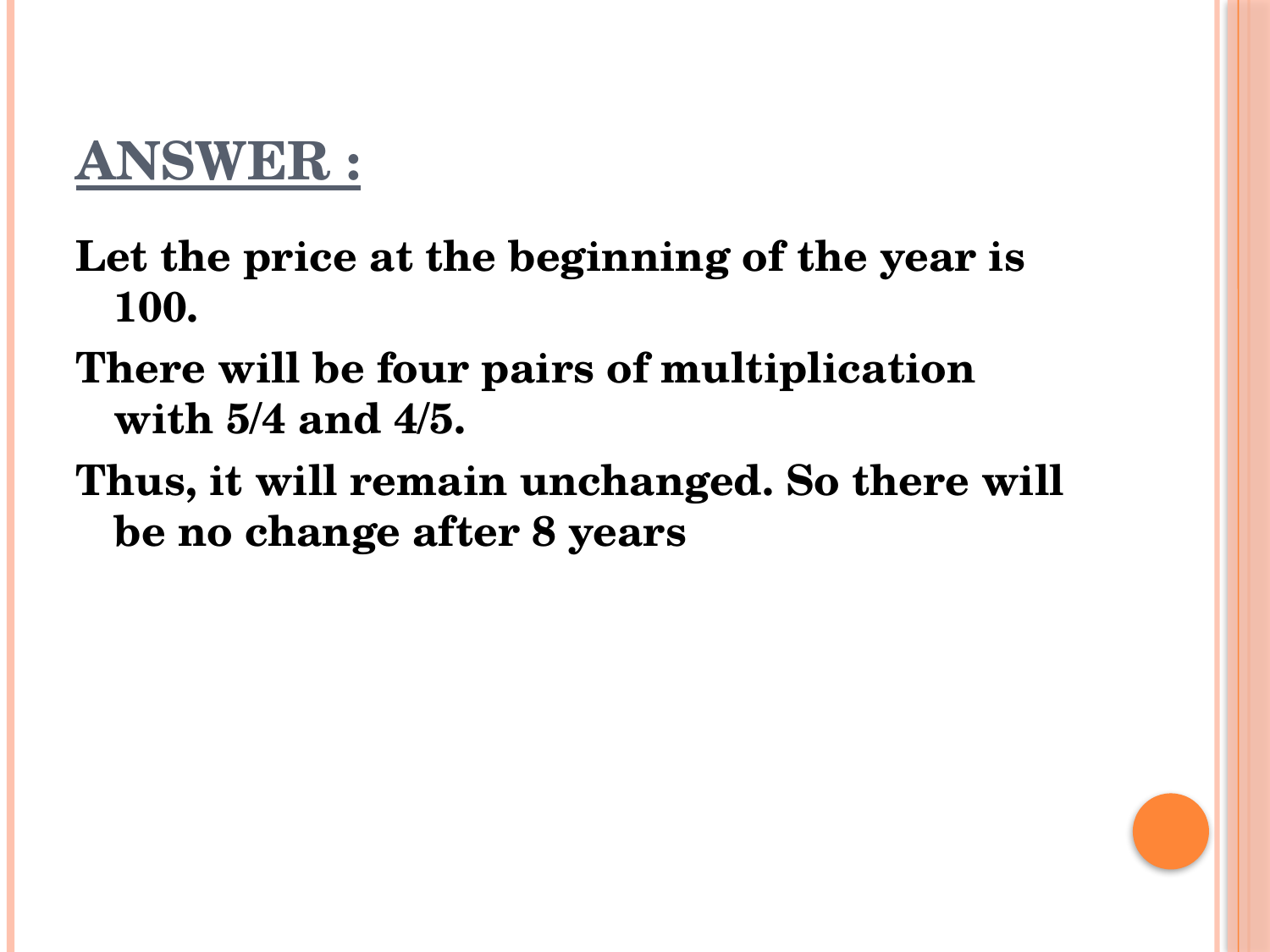

# ANSWER :
Let the price at the beginning of the year is 100.
There will be four pairs of multiplication with 5/4 and 4/5.
Thus, it will remain unchanged. So there will be no change after 8 years